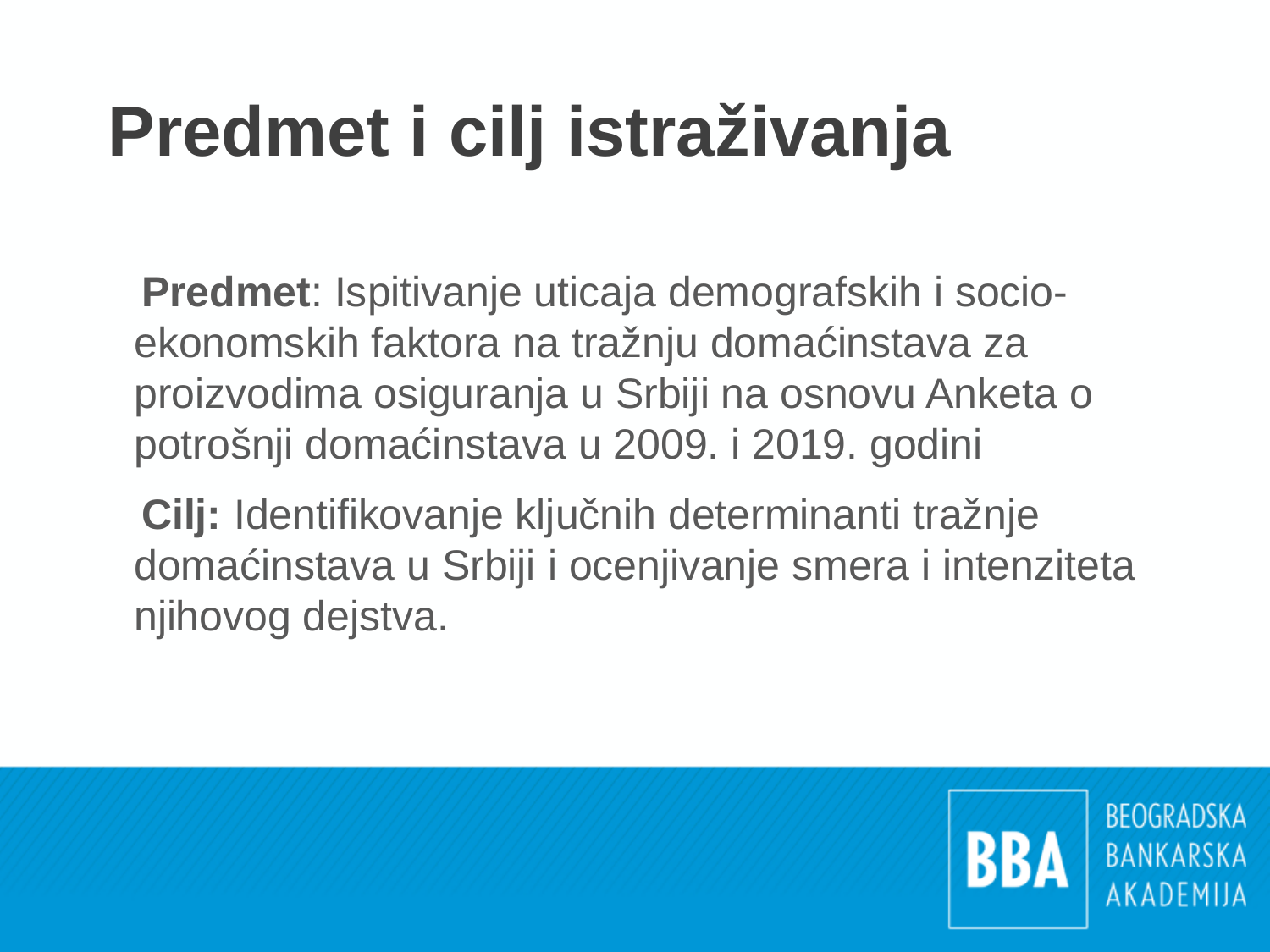

# Predmet i cilj istraživanja
Predmet: Ispitivanje uticaja demografskih i socio-ekonomskih faktora na tražnju domaćinstava za proizvodima osiguranja u Srbiji na osnovu Anketa o potrošnji domaćinstava u 2009. i 2019. godini
Cilj: Identifikovanje ključnih determinanti tražnje domaćinstava u Srbiji i ocenjivanje smera i intenziteta njihovog dejstva.